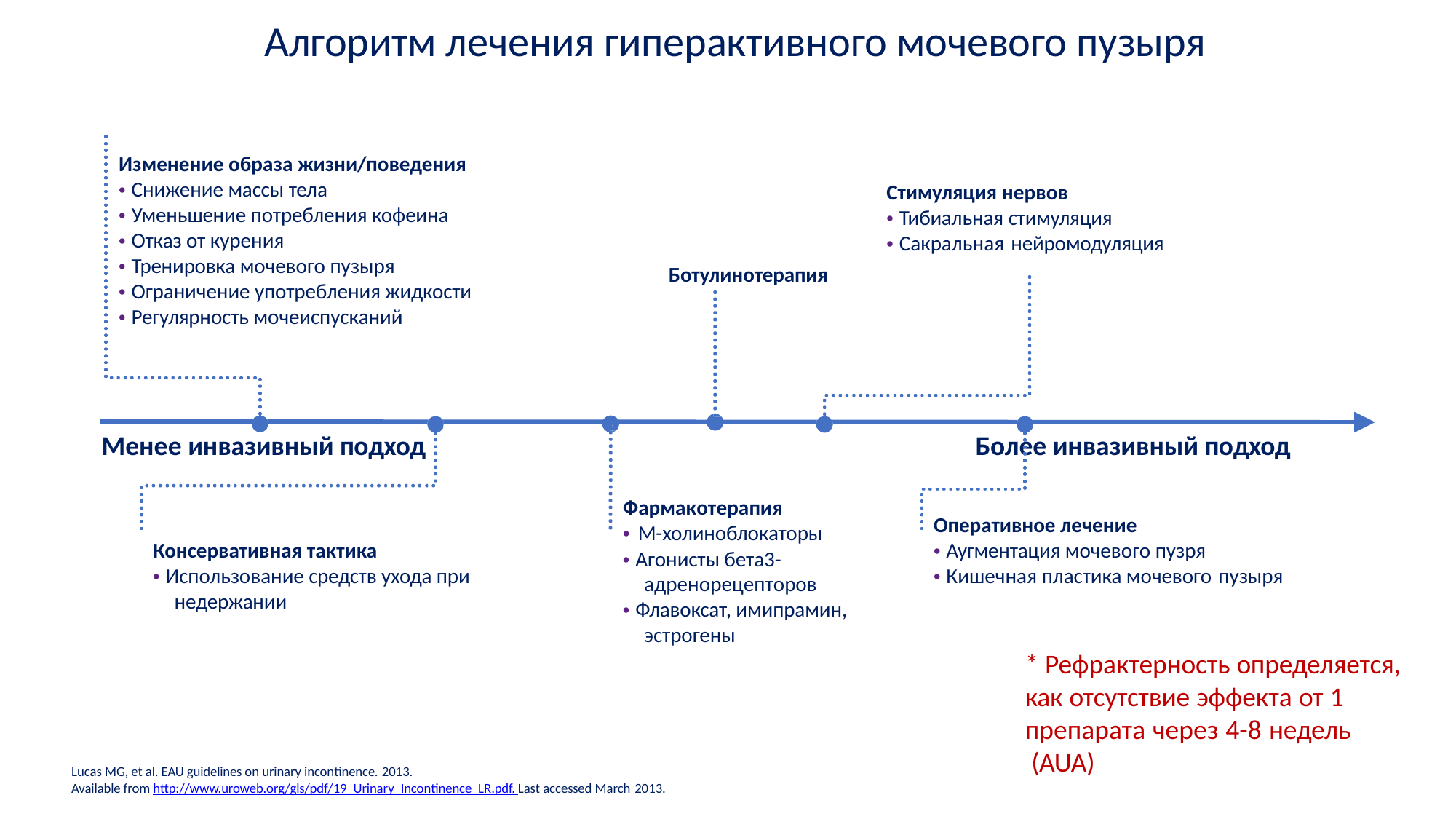

# Алгоритм лечения гиперактивного мочевого пузыря

Изменение образа жизни/поведения
• Снижение массы тела
• Уменьшение потребления кофеина
• Отказ от курения
• Тренировка мочевого пузыря
• Ограничение употребления жидкости
• Регулярность мочеиспусканий
Стимуляция нервов
• Тибиальная стимуляция
• Сакральная нейромодуляция
Ботулинотерапия

Менее инвазивный подход
Более инвазивный подход
Фармакотерапия
Оперативное лечение
• Аугментация мочевого пузря
• Кишечная пластика мочевого пузыря
• М-холиноблокаторы
• Агонисты бета3-  адренорецепторов
• Флавоксат, имипрамин,  эстрогены
Консервативная тактика
• Использование средств ухода при  недержании
* Рефрактерность определяется,
как отсутствие эффекта от 1  препарата через 4-8 недель  (AUA)
Lucas MG, et al. EAU guidelines on urinary incontinence. 2013.
Available from http://www.uroweb.org/gls/pdf/19_Urinary_Incontinence_LR.pdf. Last accessed March 2013.